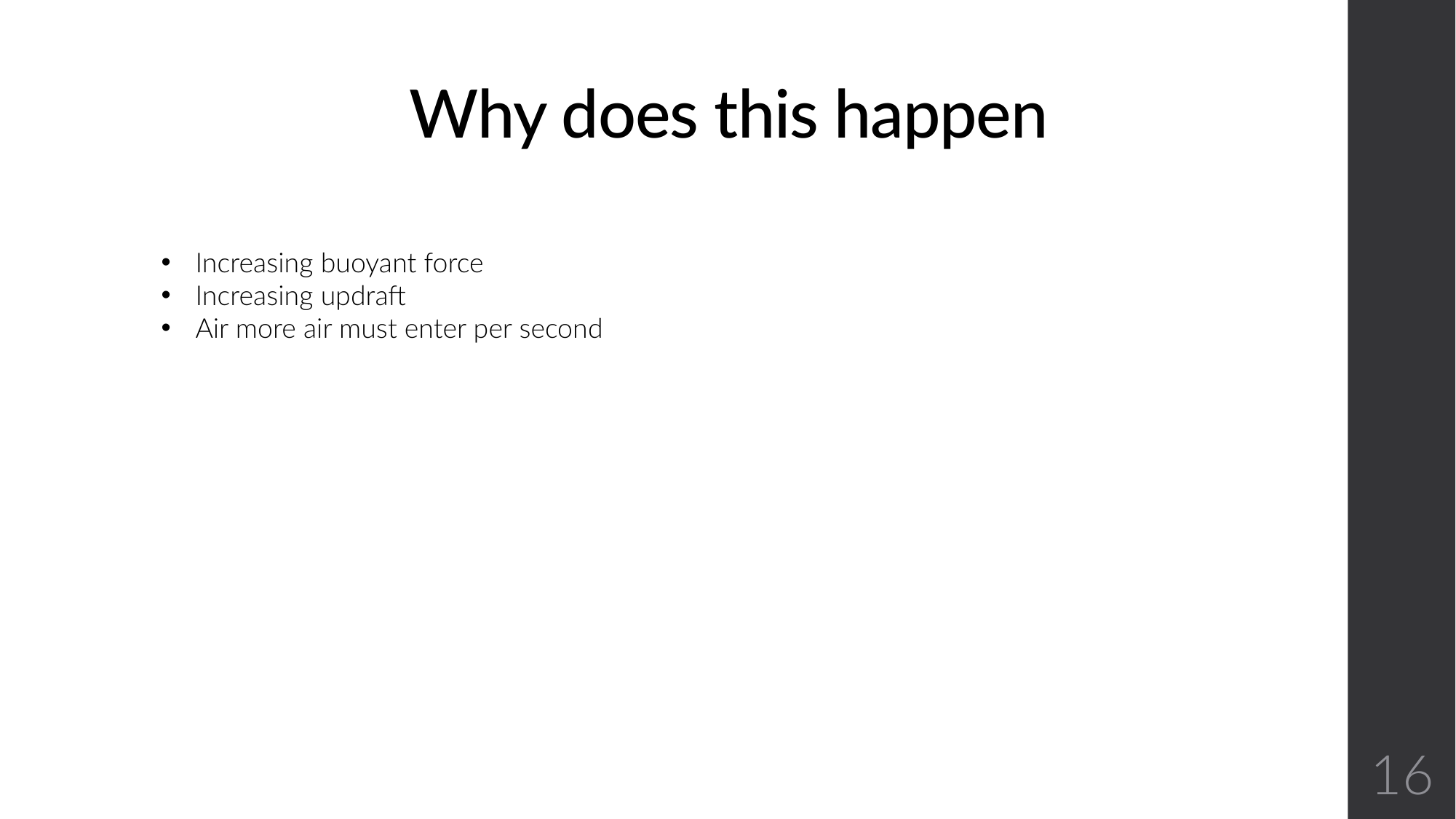

# Why does this happen
Increasing buoyant force
Increasing updraft
Air more air must enter per second

16